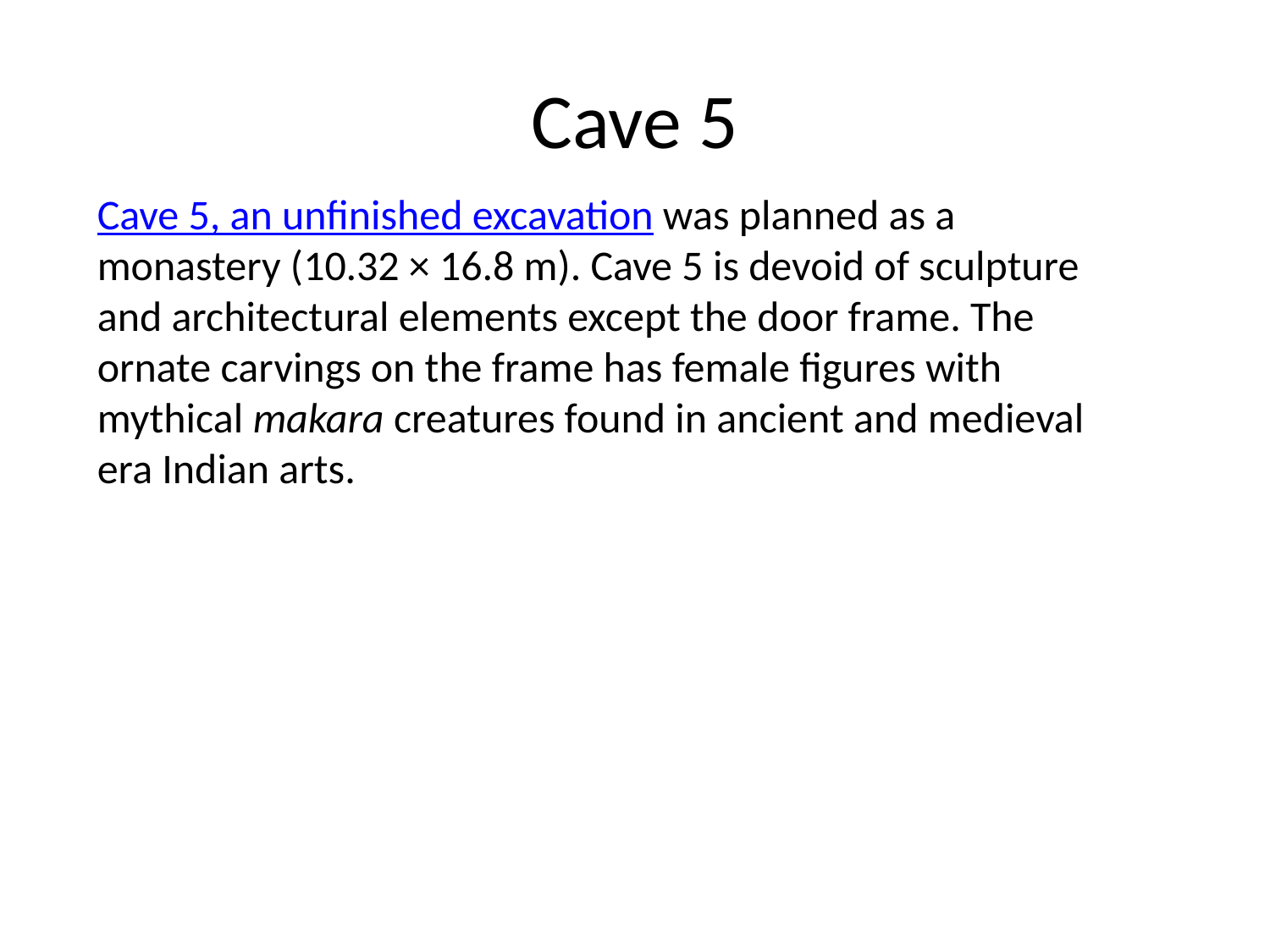

# Cave 5
Cave 5, an unfinished excavation was planned as a monastery (10.32 × 16.8 m). Cave 5 is devoid of sculpture and architectural elements except the door frame. The ornate carvings on the frame has female figures with mythical makara creatures found in ancient and medieval era Indian arts.